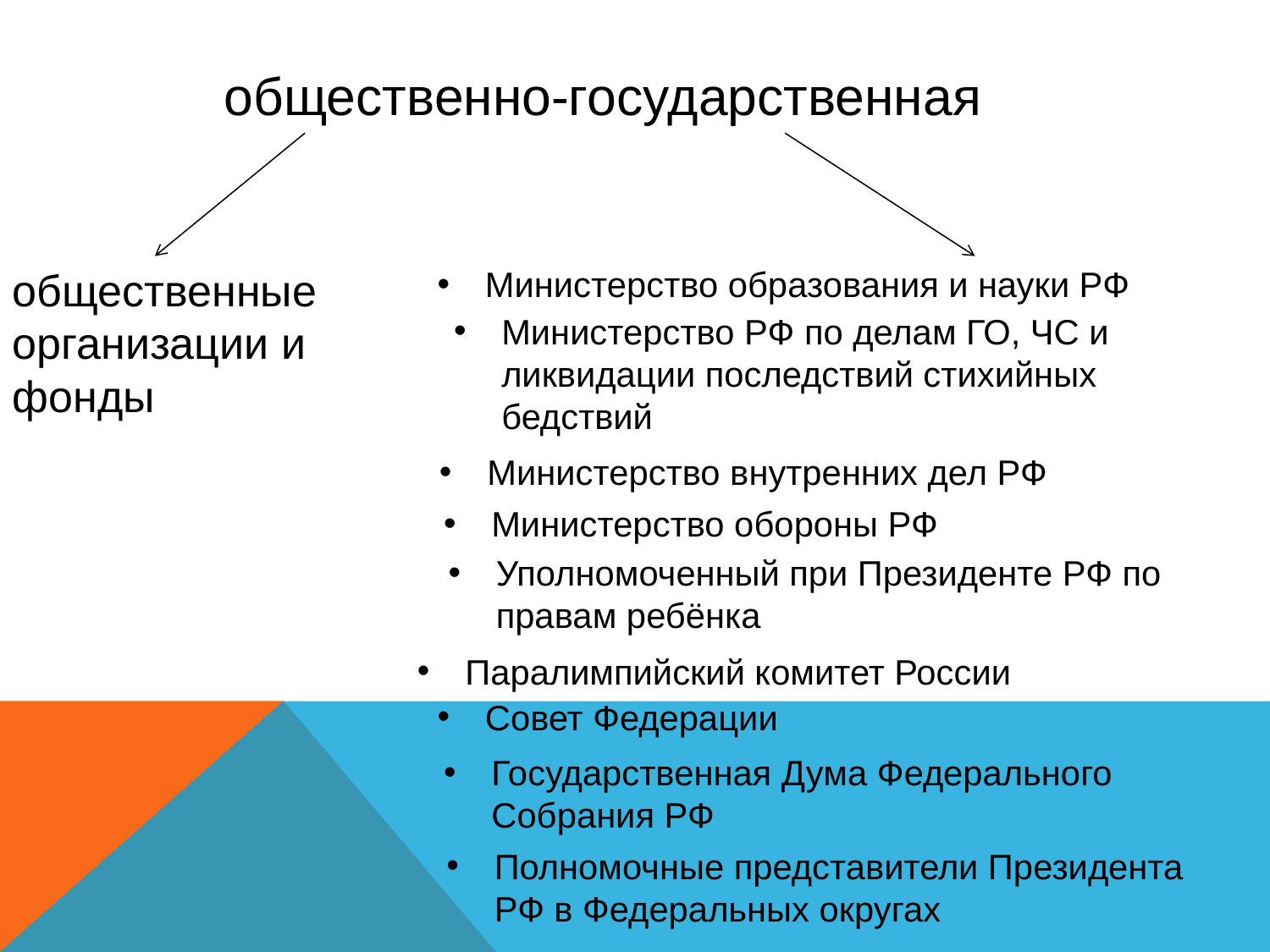

общественно-государственная
общественные  организации и фонды
Министерство образования и науки РФ
Министерство РФ по делам ГО, ЧС и ликвидации последствий стихийных бедствий
Министерство внутренних дел РФ
Министерство обороны РФ
Уполномоченный при Президенте РФ по правам ребёнка
Паралимпийский комитет России
Совет Федерации
Государственная Дума Федерального Собрания РФ
Полномочные представители Президента РФ в Федеральных округах